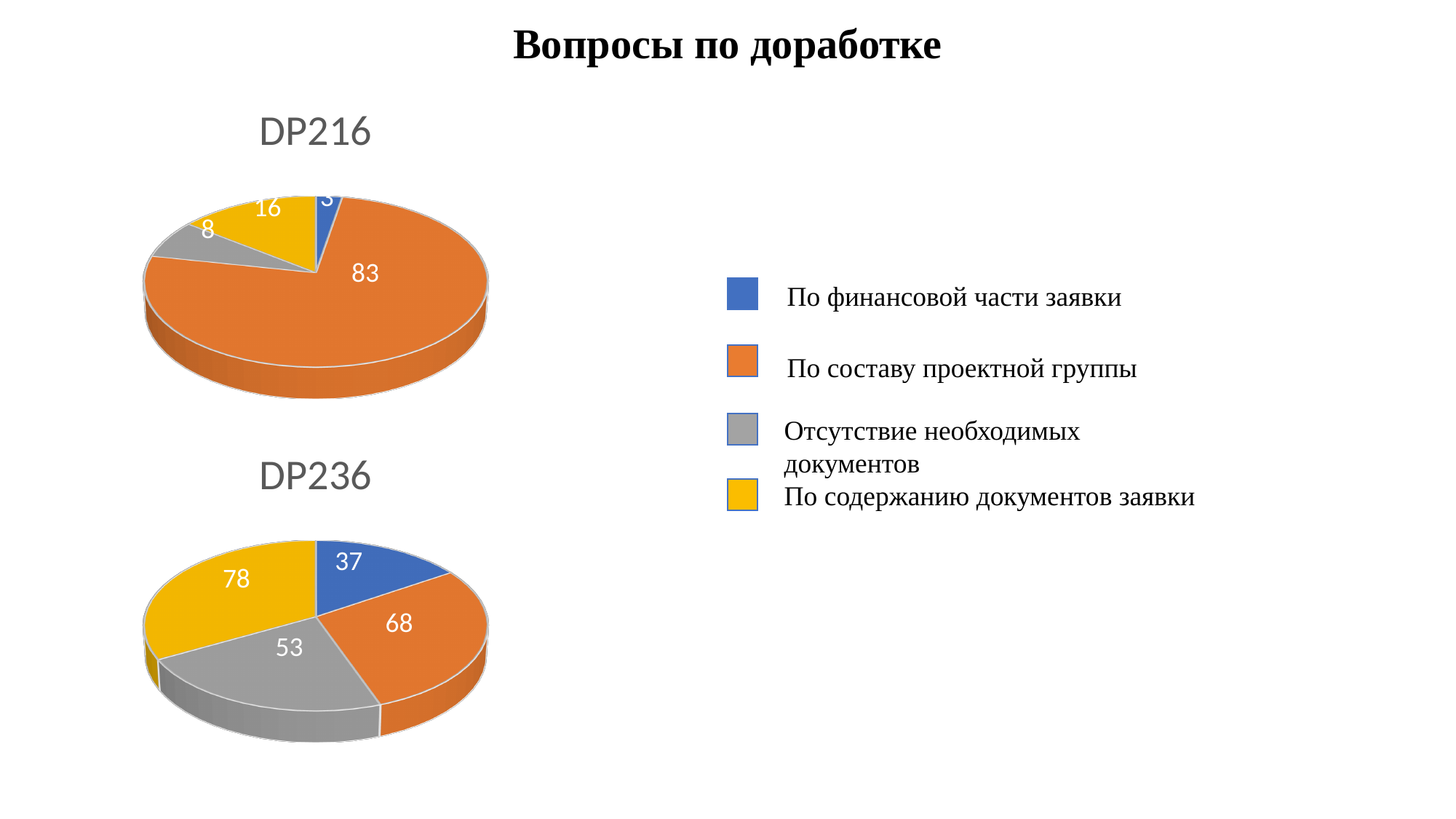

Вопросы по доработке

[unsupported chart]

3
16
8
83
По финансовой части заявки

По составу проектной группы

Отсутствие необходимых документов

[unsupported chart]

По содержанию документов заявки

37
78
68
53